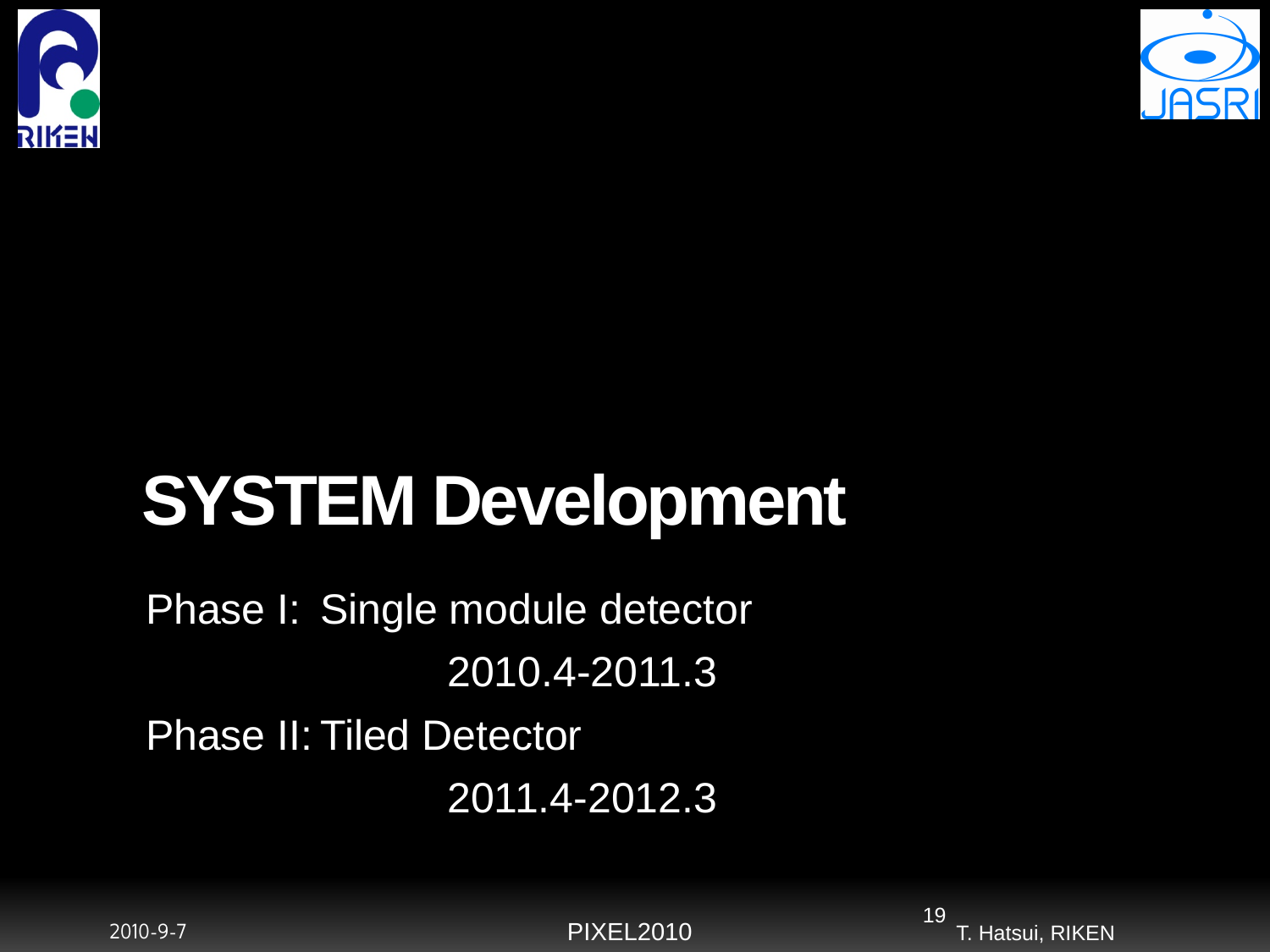

# SYSTEM Development
Phase I:	Single module detector
			2010.4-2011.3
Phase II:	Tiled Detector
			2011.4-2012.3

19
PIXEL2010
2010-9-7